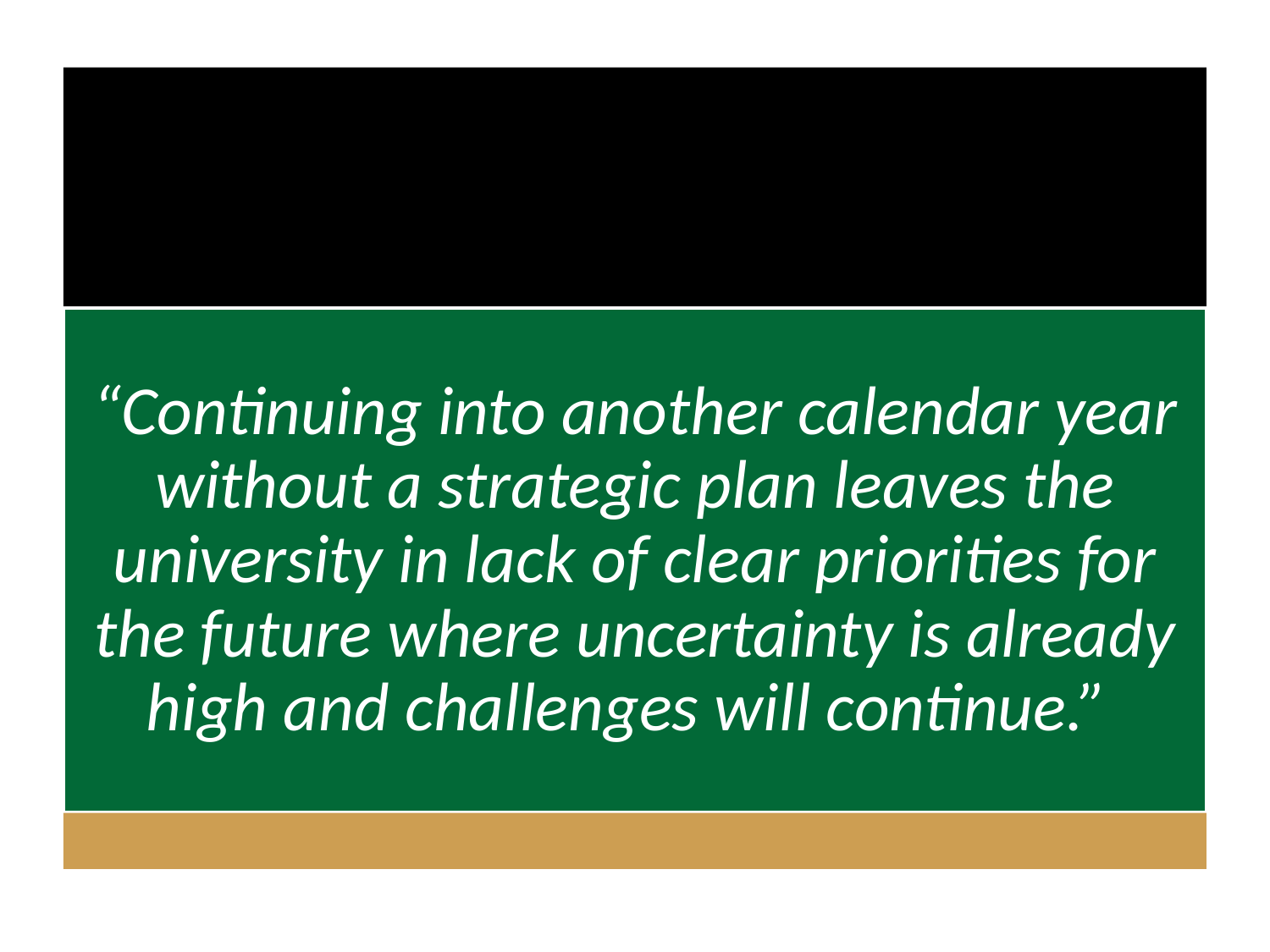

Rationale for Monitoring
“Continuing into another calendar year without a strategic plan leaves the university in lack of clear priorities for the future where uncertainty is already high and challenges will continue.”